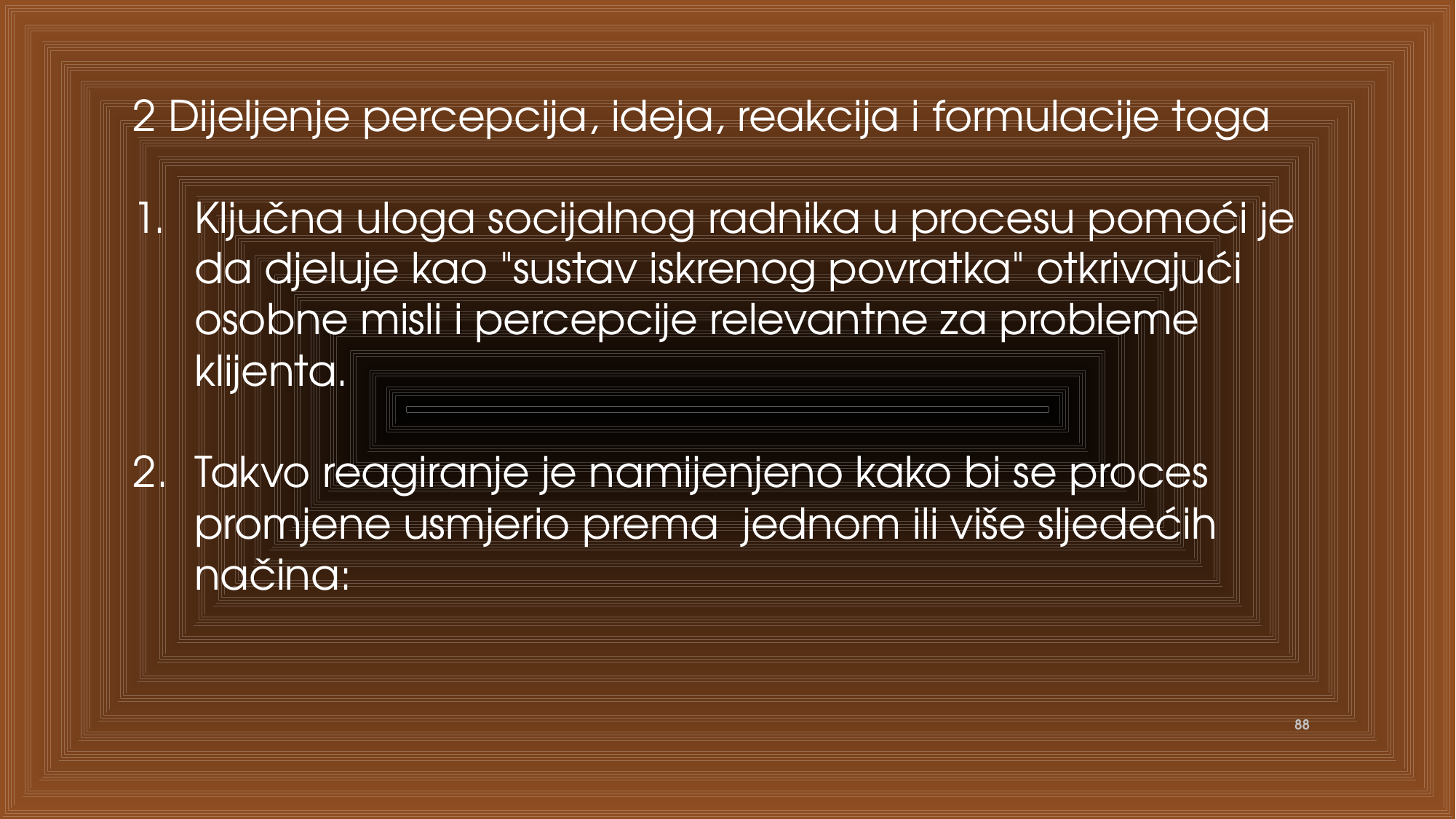

2 Dijeljenje percepcija, ideja, reakcija i formulacije toga

Ključna uloga socijalnog radnika u procesu pomoći je da djeluje kao "sustav iskrenog povratka" otkrivajući osobne misli i percepcije relevantne za probleme klijenta.

Takvo reagiranje je namijenjeno kako bi se proces promjene usmjerio prema  jednom ili više sljedećih načina:
88